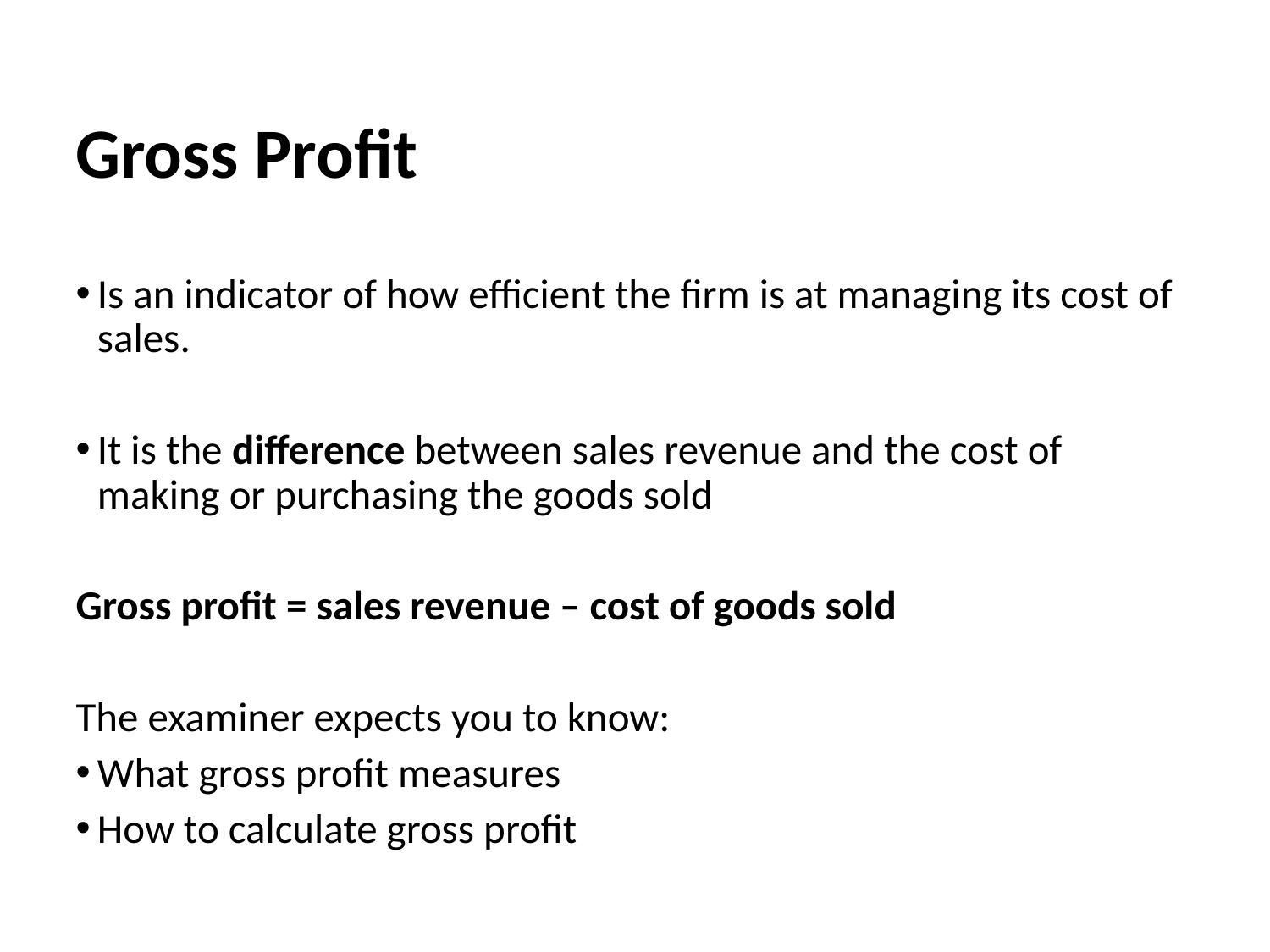

# Gross Profit
Is an indicator of how efficient the firm is at managing its cost of sales.

It is the difference between sales revenue and the cost of making or purchasing the goods sold

Gross profit = sales revenue – cost of goods sold

The examiner expects you to know:
What gross profit measures
How to calculate gross profit